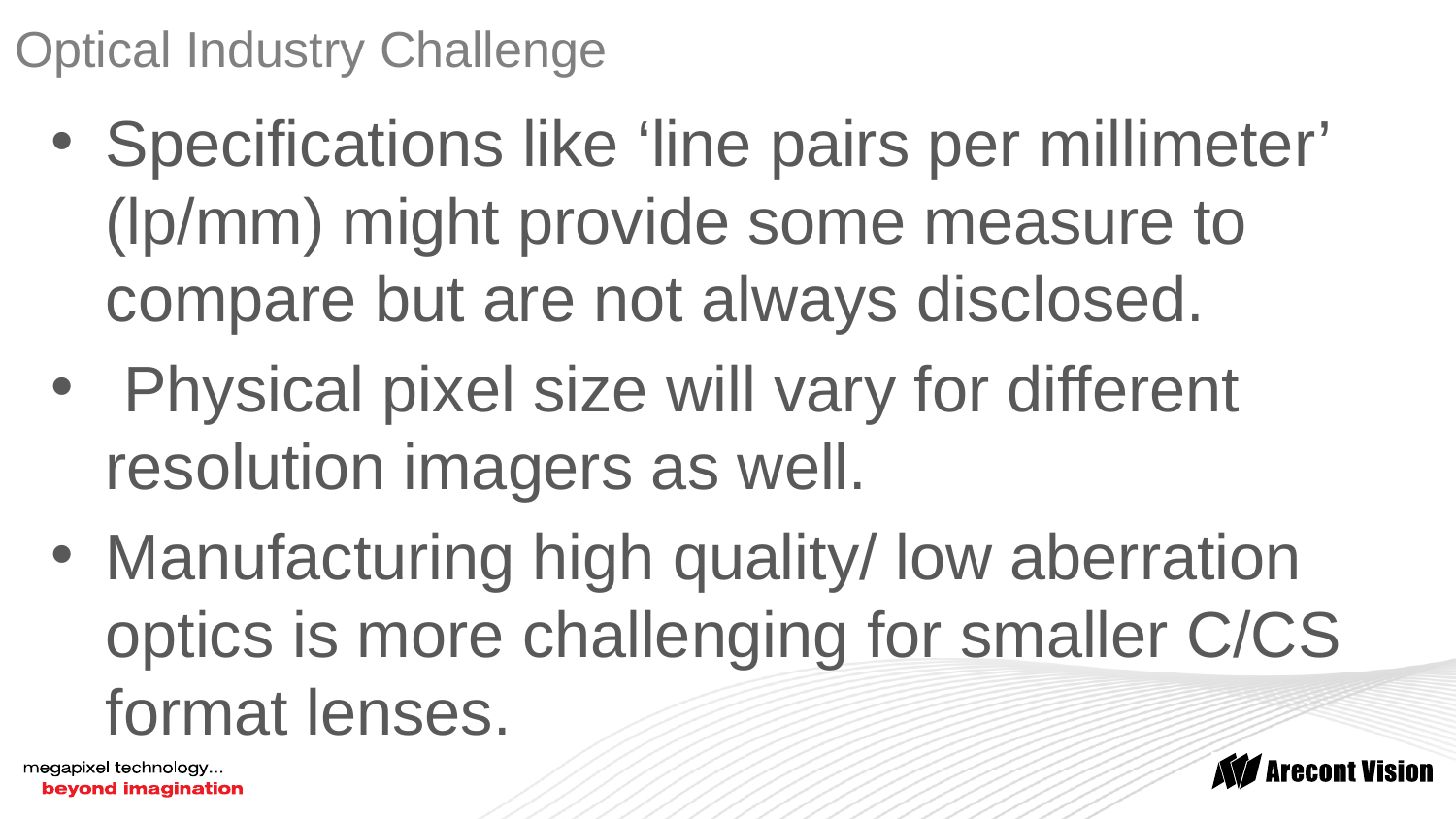

# Optical Industry Challenge
Specifications like ‘line pairs per millimeter’ (lp/mm) might provide some measure to compare but are not always disclosed.
 Physical pixel size will vary for different resolution imagers as well.
Manufacturing high quality/ low aberration optics is more challenging for smaller C/CS format lenses.